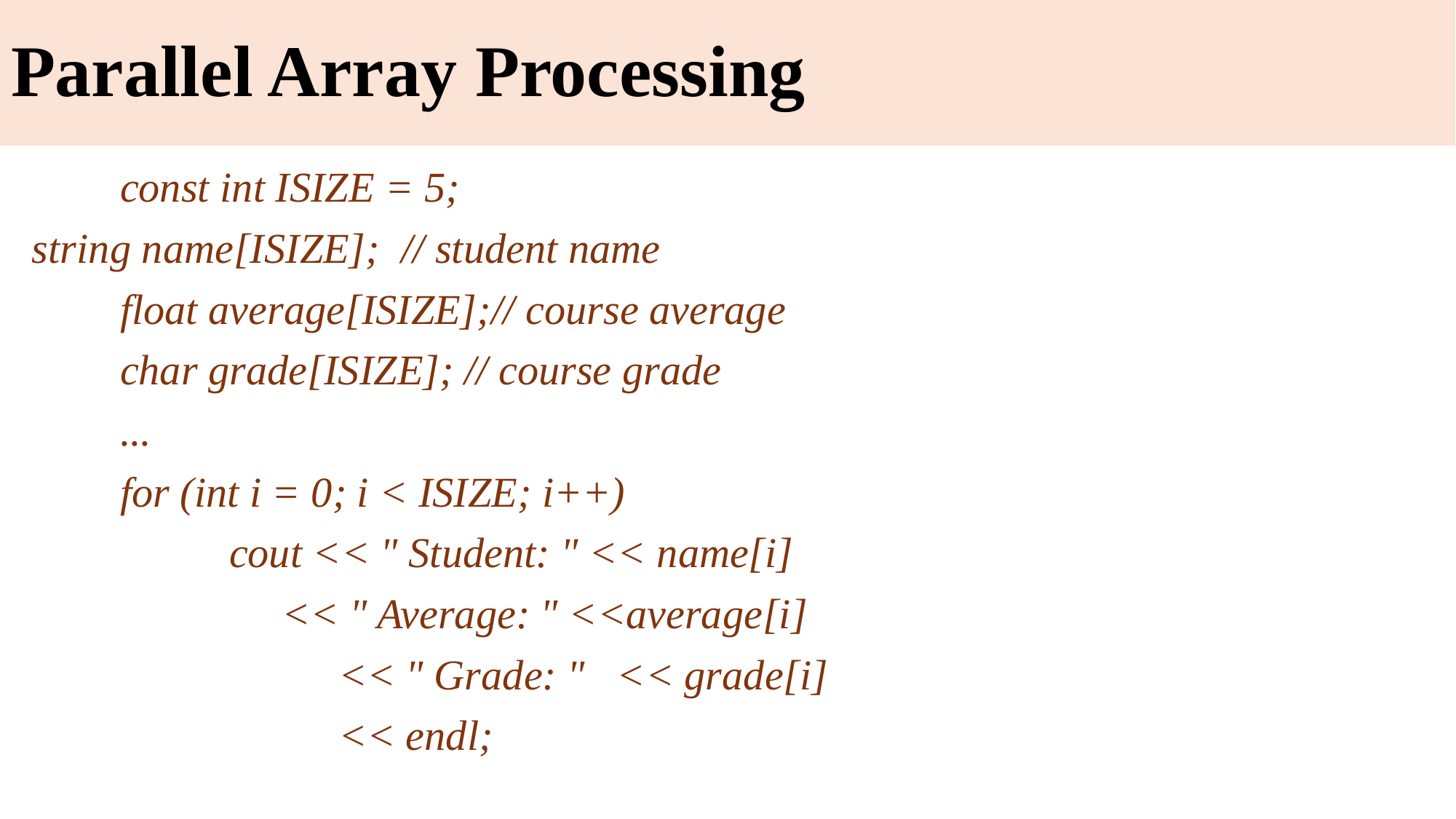

# Parallel Array Processing
	const int ISIZE = 5;
  string name[ISIZE];  // student name
	float average[ISIZE];// course average
	char grade[ISIZE]; // course grade
	...
	for (int i = 0; i < ISIZE; i++)
		cout << " Student: " << name[i]
		     << " Average: " <<average[i]
			<< " Grade: "   << grade[i]
			<< endl;